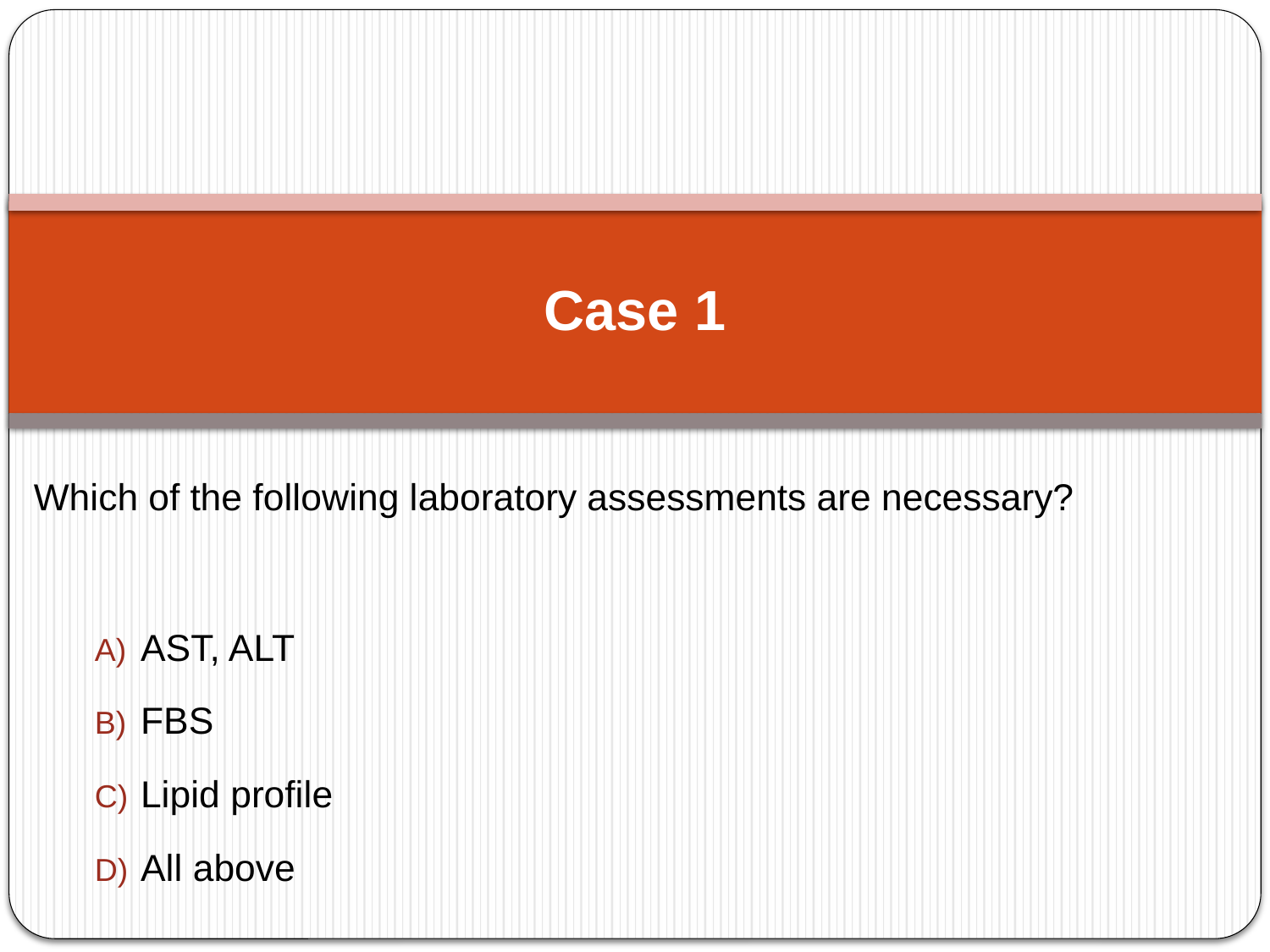

# Case 1
Which of the following laboratory assessments are necessary?

AST, ALT
FBS
Lipid profile
All above